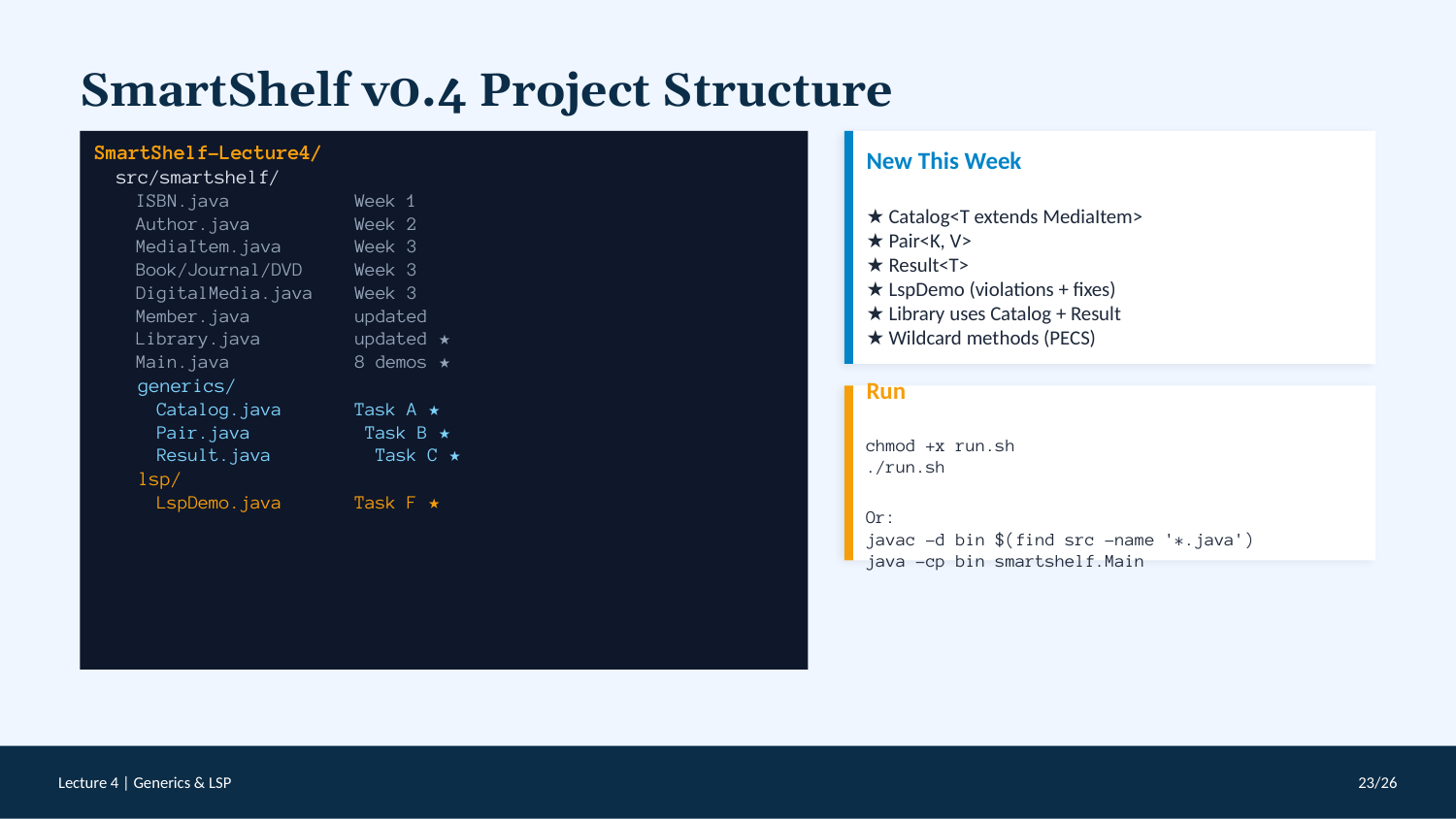

SmartShelf v0.4 Project Structure

SmartShelf-Lecture4/
  src/smartshelf/
    ISBN.java            Week 1
    Author.java          Week 2
    MediaItem.java       Week 3
    Book/Journal/DVD     Week 3
    DigitalMedia.java    Week 3
    Member.java          updated
    Library.java         updated ★
    Main.java            8 demos ★
    generics/
      Catalog.java       Task A ★
      Pair.java           Task B ★
      Result.java          Task C ★
    lsp/
      LspDemo.java       Task F ★

New This Week

★ Catalog<T extends MediaItem>
★ Pair<K, V>
★ Result<T>
★ LspDemo (violations + fixes)
★ Library uses Catalog + Result
★ Wildcard methods (PECS)

Run

chmod +x run.sh
./run.sh

Or:
javac -d bin $(find src -name '*.java')
java -cp bin smartshelf.Main

Lecture 4 | Generics & LSP
23/26